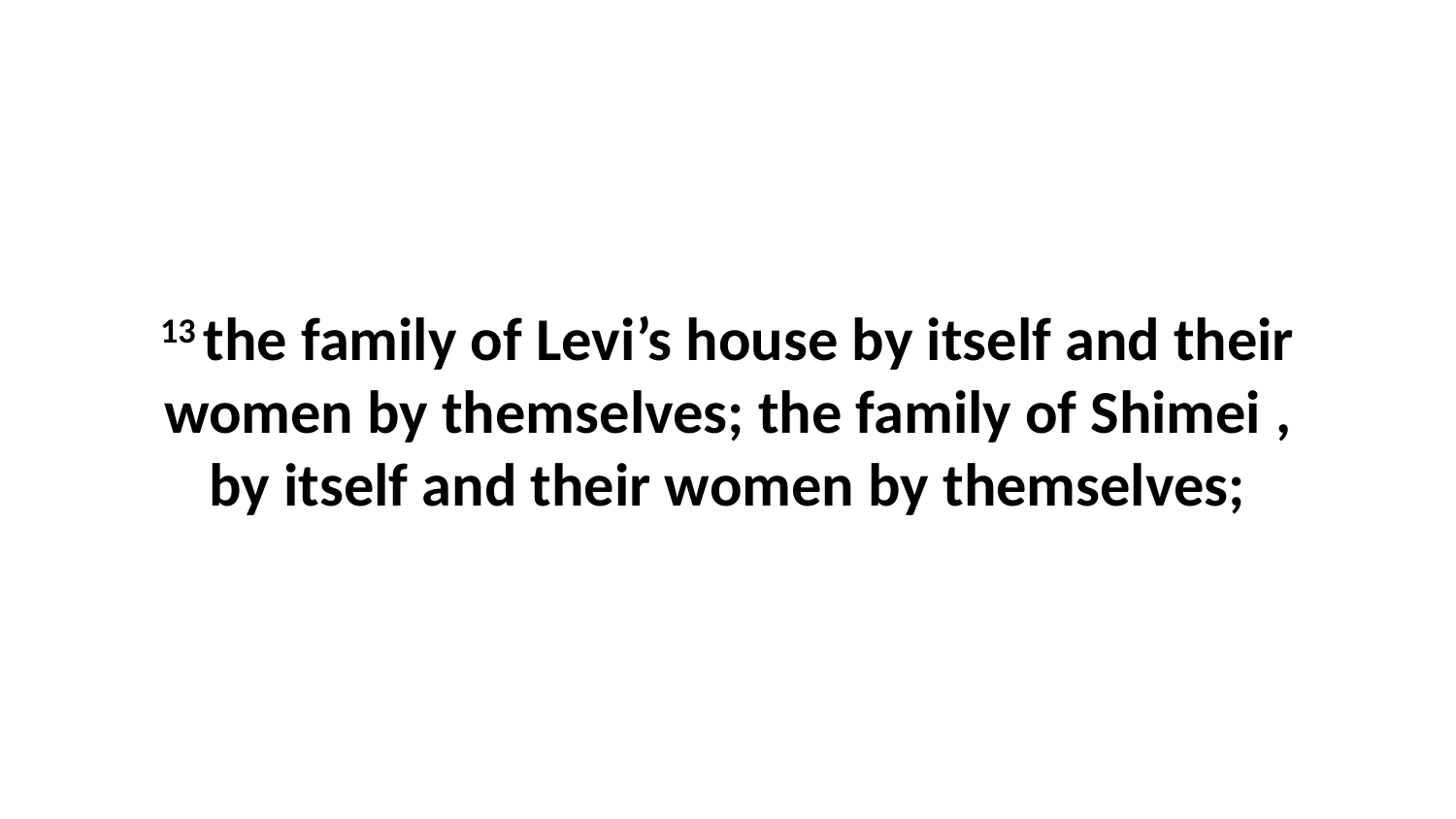

13 the family of Levi’s house by itself and their women by themselves; the family of Shimei , by itself and their women by themselves;